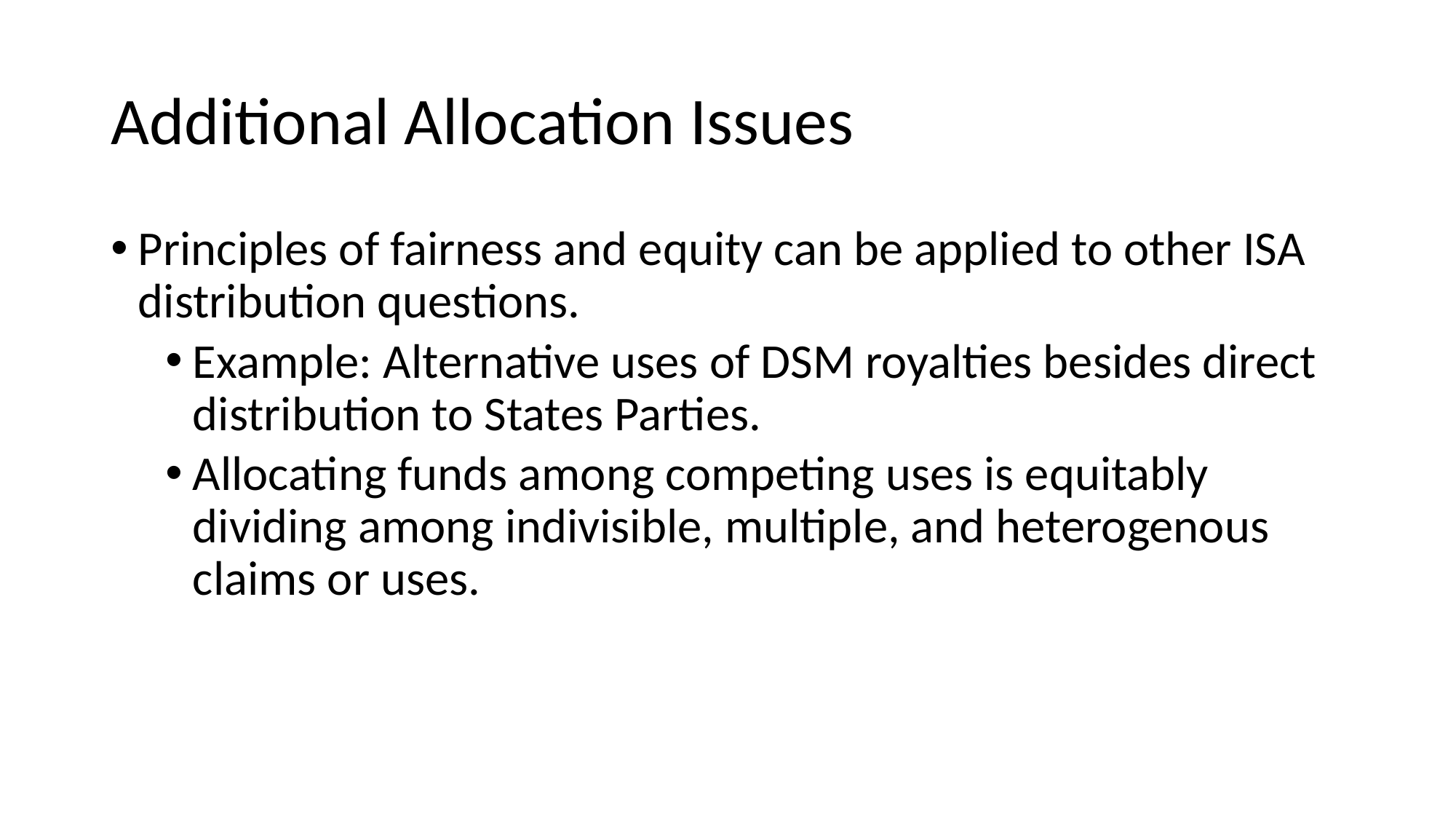

# Additional Allocation Issues
Principles of fairness and equity can be applied to other ISA distribution questions.
Example: Alternative uses of DSM royalties besides direct distribution to States Parties.
Allocating funds among competing uses is equitably dividing among indivisible, multiple, and heterogenous claims or uses.